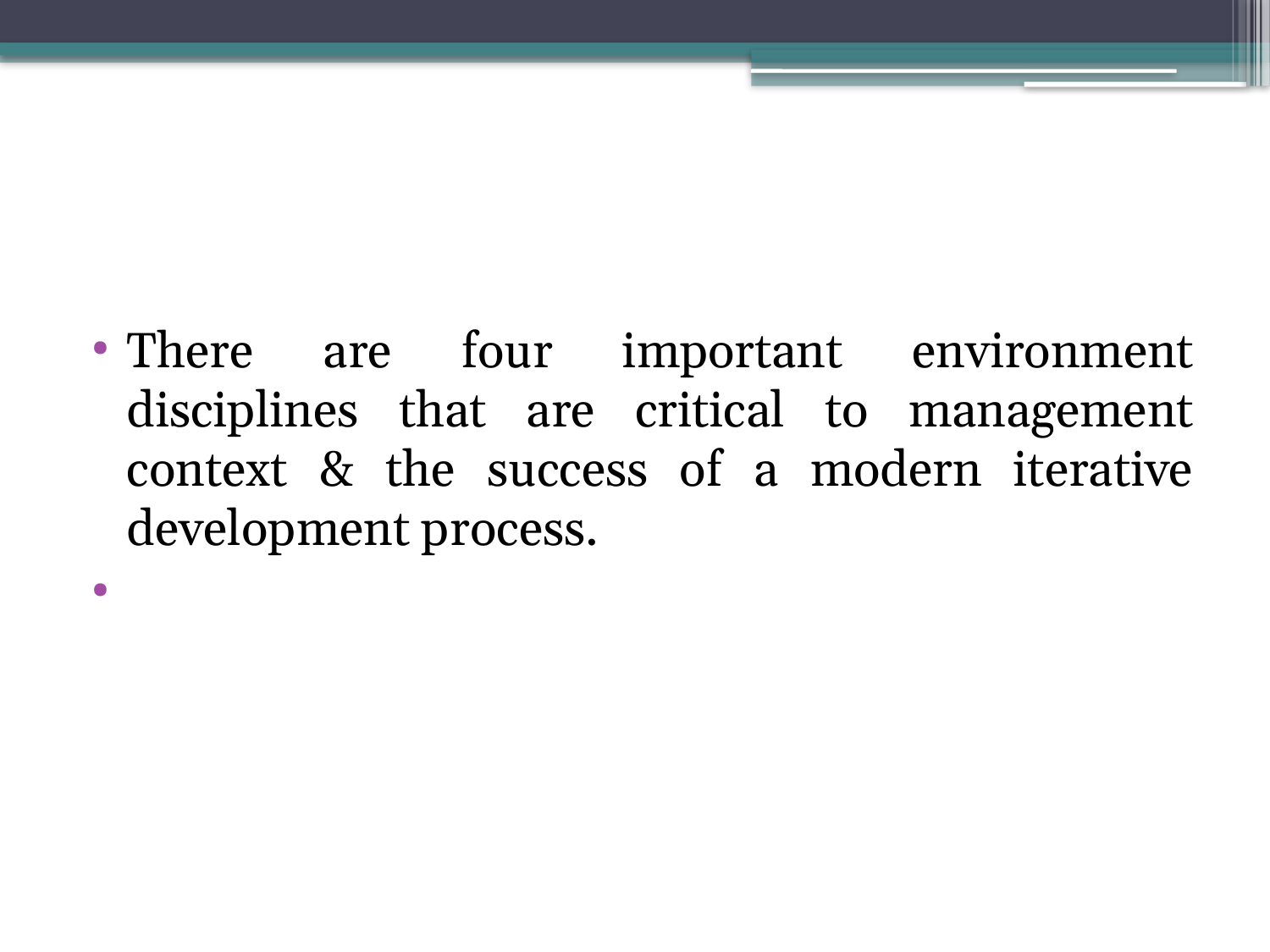

#
There are four important environment disciplines that are critical to management context & the success of a modern iterative development process.